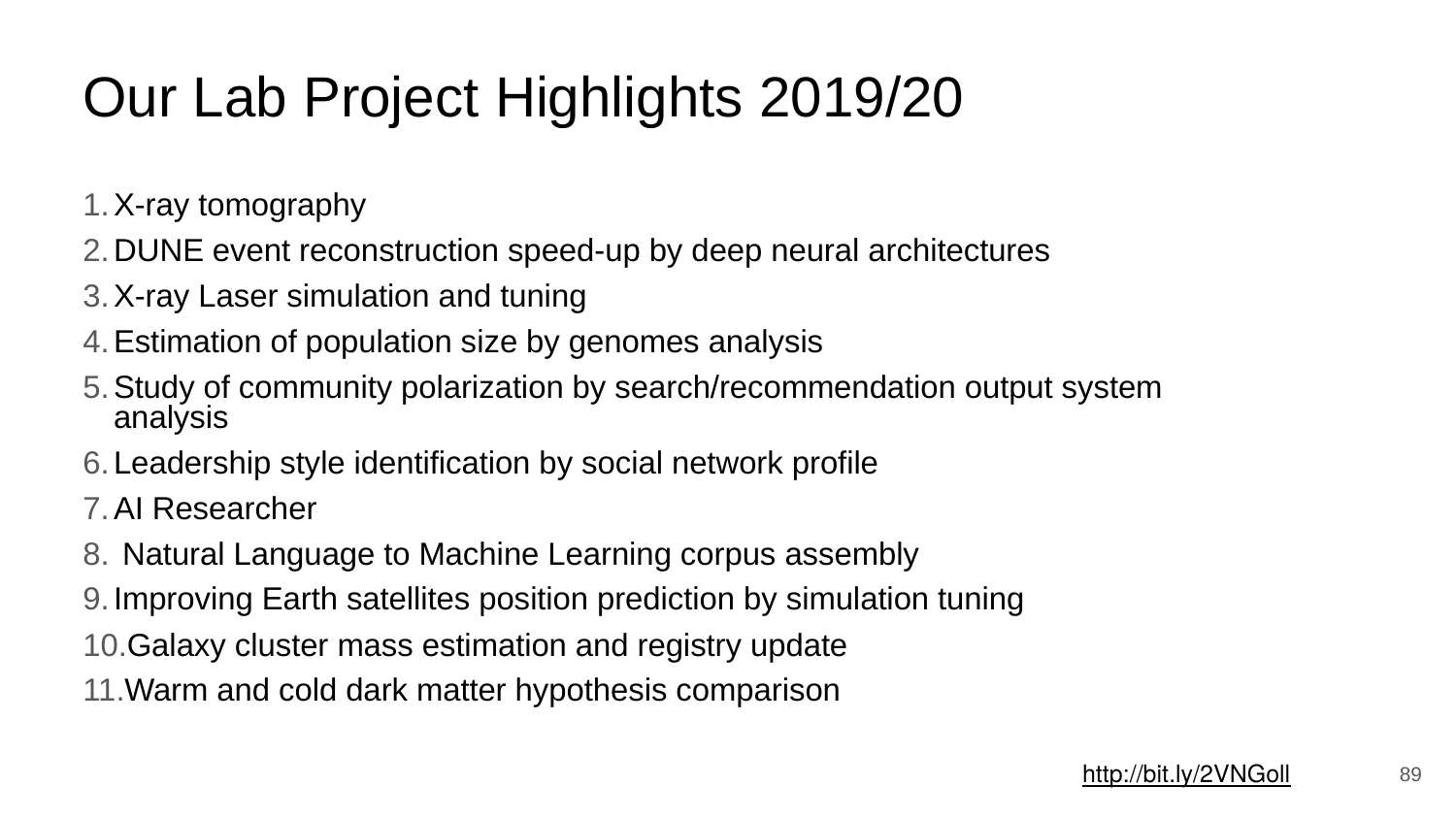

# Our Lab Project Highlights 2019/20
X-ray tomography
DUNE event reconstruction speed-up by deep neural architectures
X-ray Laser simulation and tuning
Estimation of population size by genomes analysis
Study of community polarization by search/recommendation output system analysis
Leadership style identification by social network profile
AI Researcher
 Natural Language to Machine Learning corpus assembly
Improving Earth satellites position prediction by simulation tuning
Galaxy cluster mass estimation and registry update
Warm and cold dark matter hypothesis comparison
89
http://bit.ly/2VNGoll